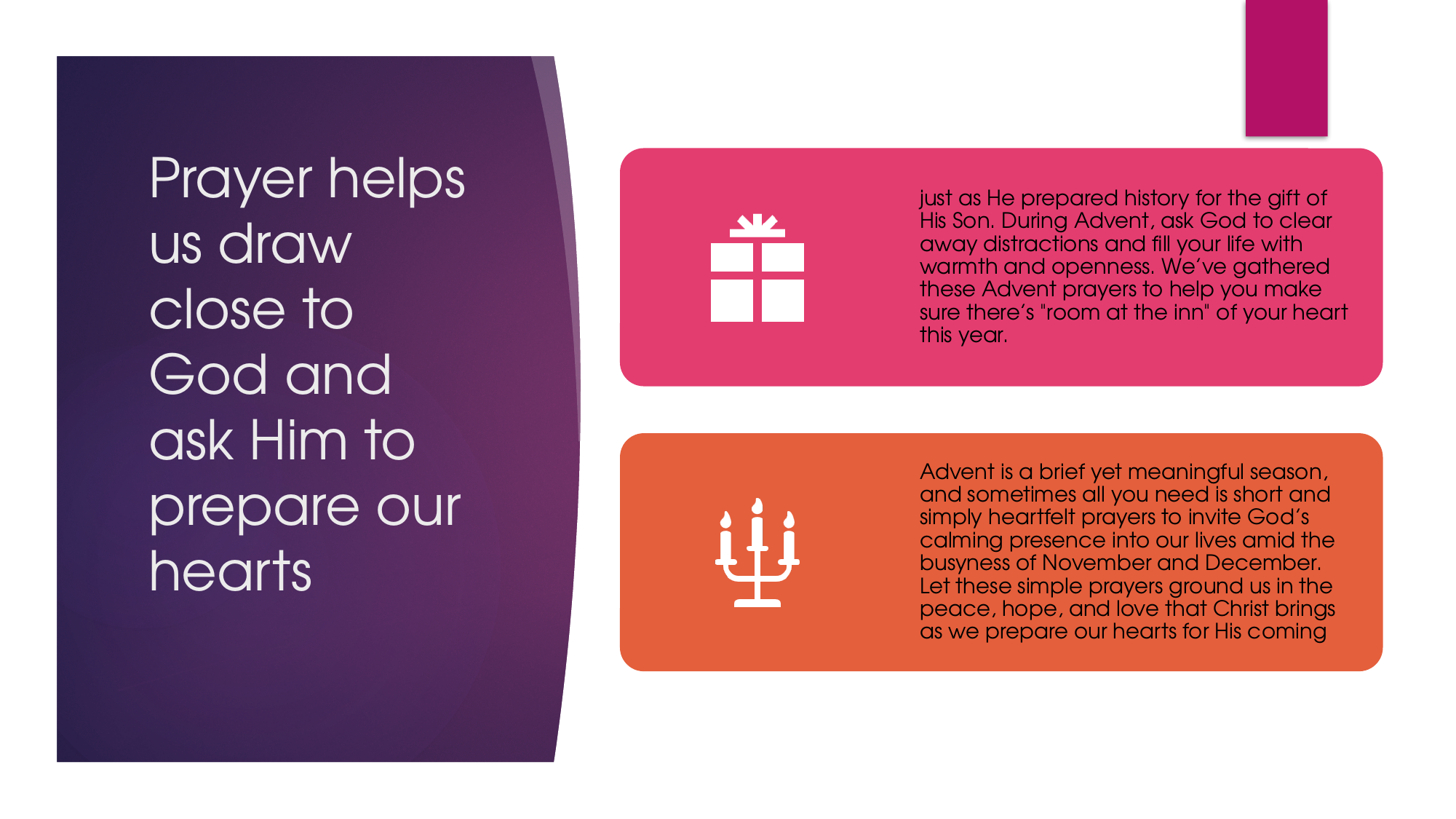

just as He prepared history for the gift of His Son. During Advent, ask God to clear away distractions and fill your life with warmth and openness. We’ve gathered these Advent prayers to help you make sure there’s "room at the inn" of your heart this year.
Advent is a brief yet meaningful season, and sometimes all you need is short and simply heartfelt prayers to invite God’s calming presence into our lives amid the busyness of November and December. Let these simple prayers ground us in the peace, hope, and love that Christ brings as we prepare our hearts for His coming
# Prayer helps us draw close to God and ask Him to prepare our hearts